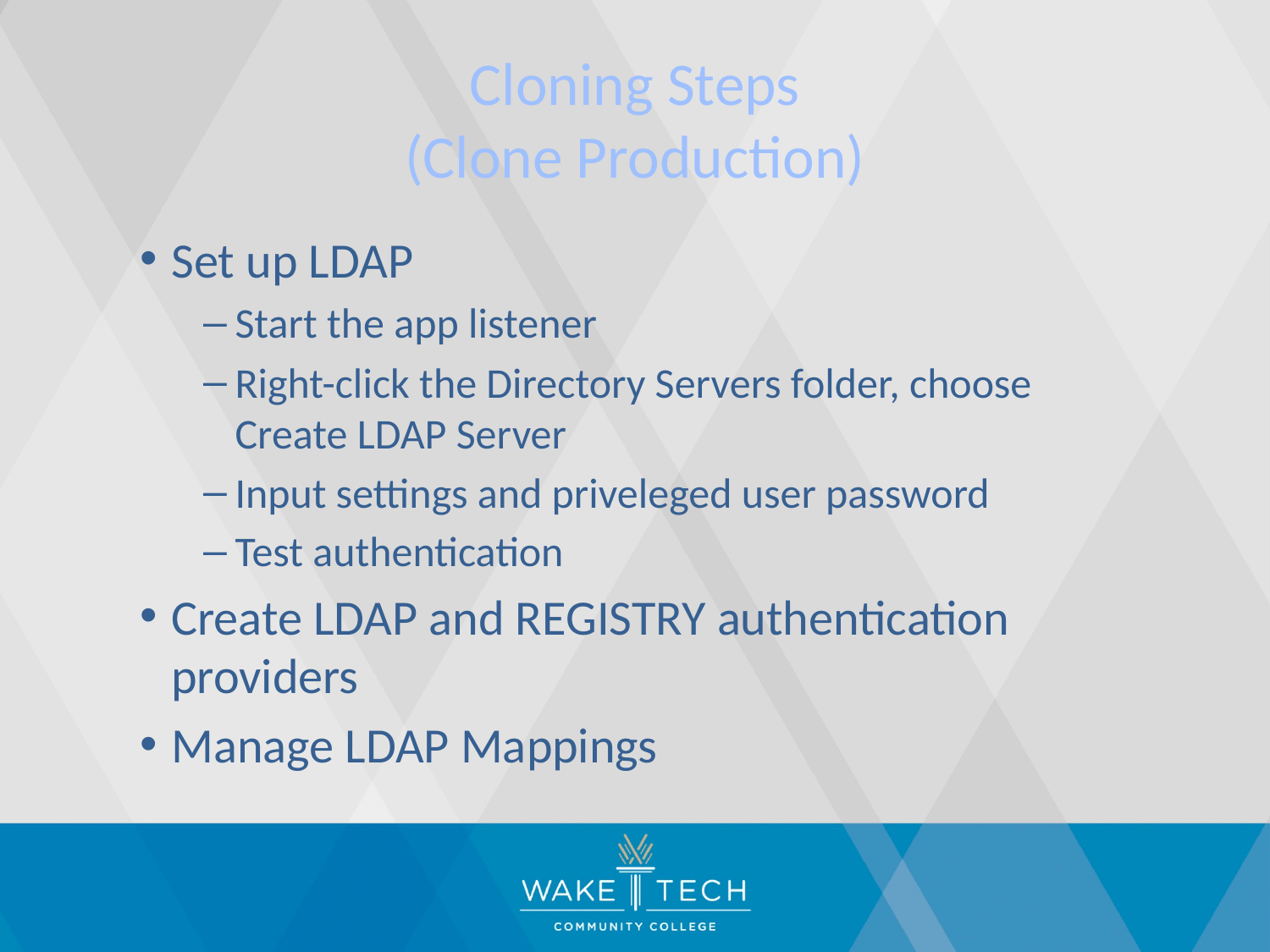

# Cloning Steps (Clone Production)
Set up LDAP
Start the app listener
Right-click the Directory Servers folder, choose Create LDAP Server
Input settings and priveleged user password
Test authentication
Create LDAP and REGISTRY authentication providers
Manage LDAP Mappings